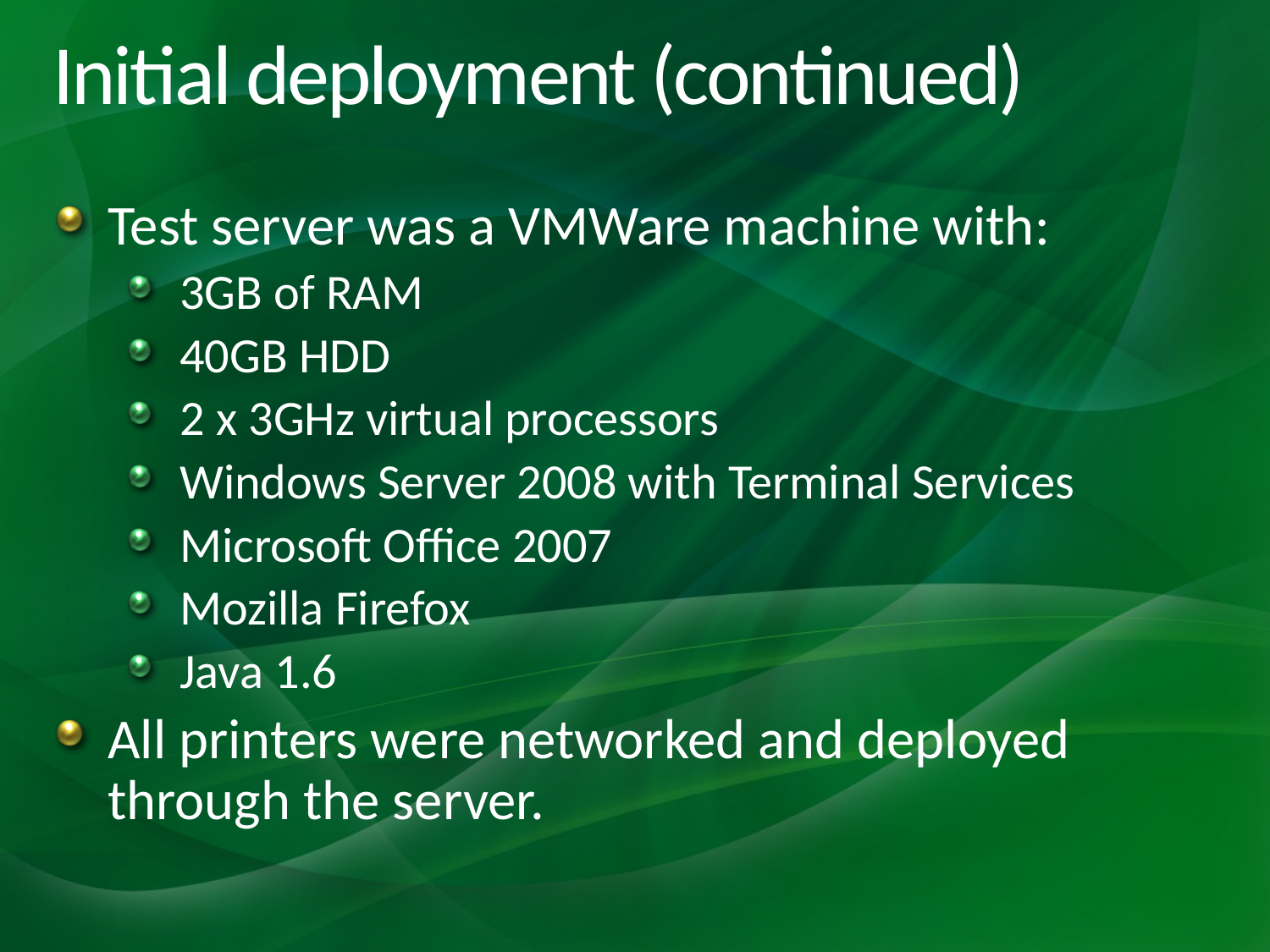

# Initial deployment (continued)
Test server was a VMWare machine with:
3GB of RAM
40GB HDD
2 x 3GHz virtual processors
Windows Server 2008 with Terminal Services
Microsoft Office 2007
Mozilla Firefox
Java 1.6
All printers were networked and deployed through the server.